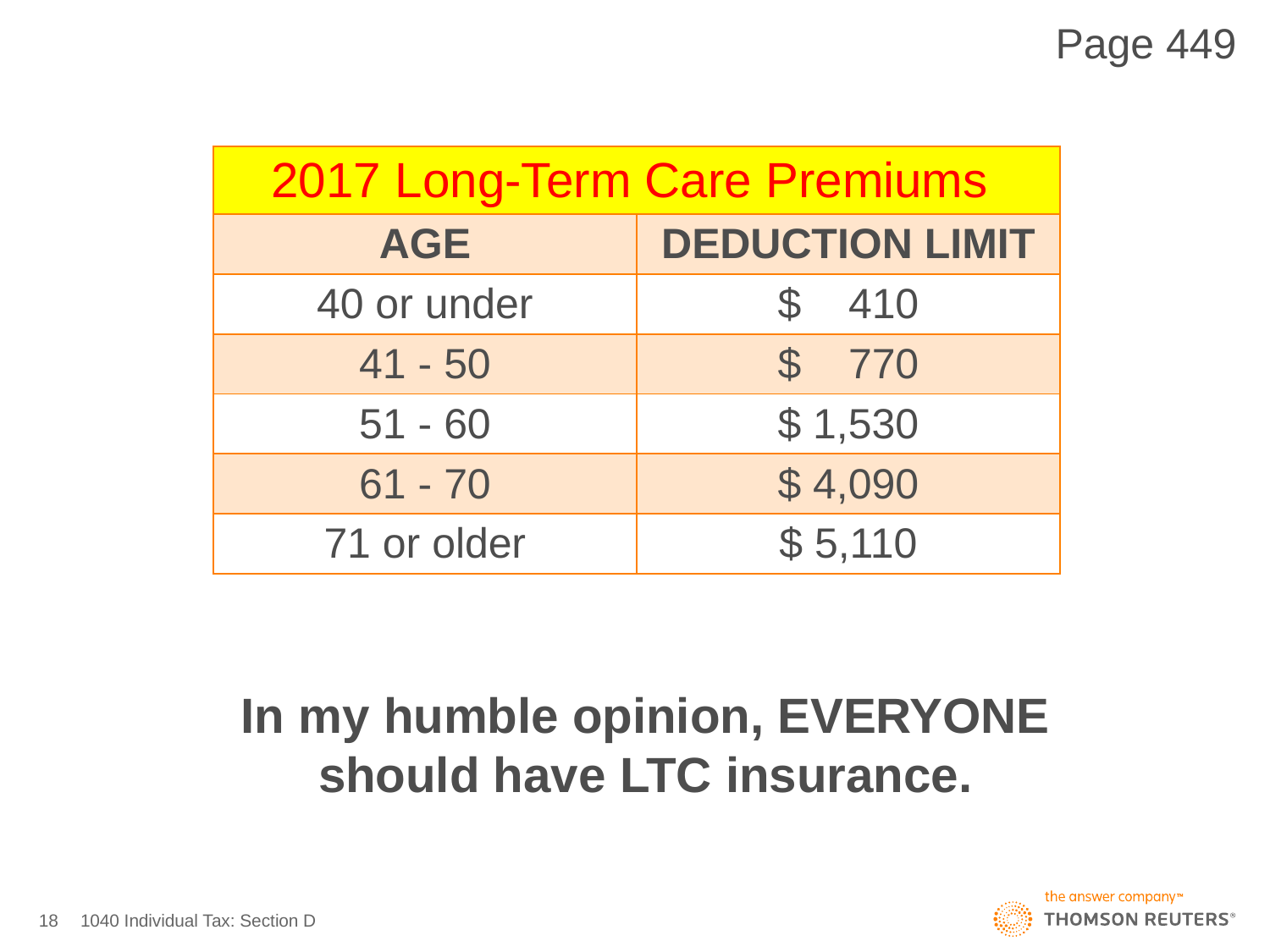

Page 449

| 2017 Long-Term Care Premiums |  |
| --- | --- |
| AGE | DEDUCTION LIMIT |
| 40 or under | $ 410 |
| 41 - 50 | $ 770 |
| 51 - 60 | $ 1,530 |
| 61 - 70 | $ 4,090 |
| 71 or older | $ 5,110 |
In my humble opinion, EVERYONE should have LTC insurance.
18
1040 Individual Tax: Section D